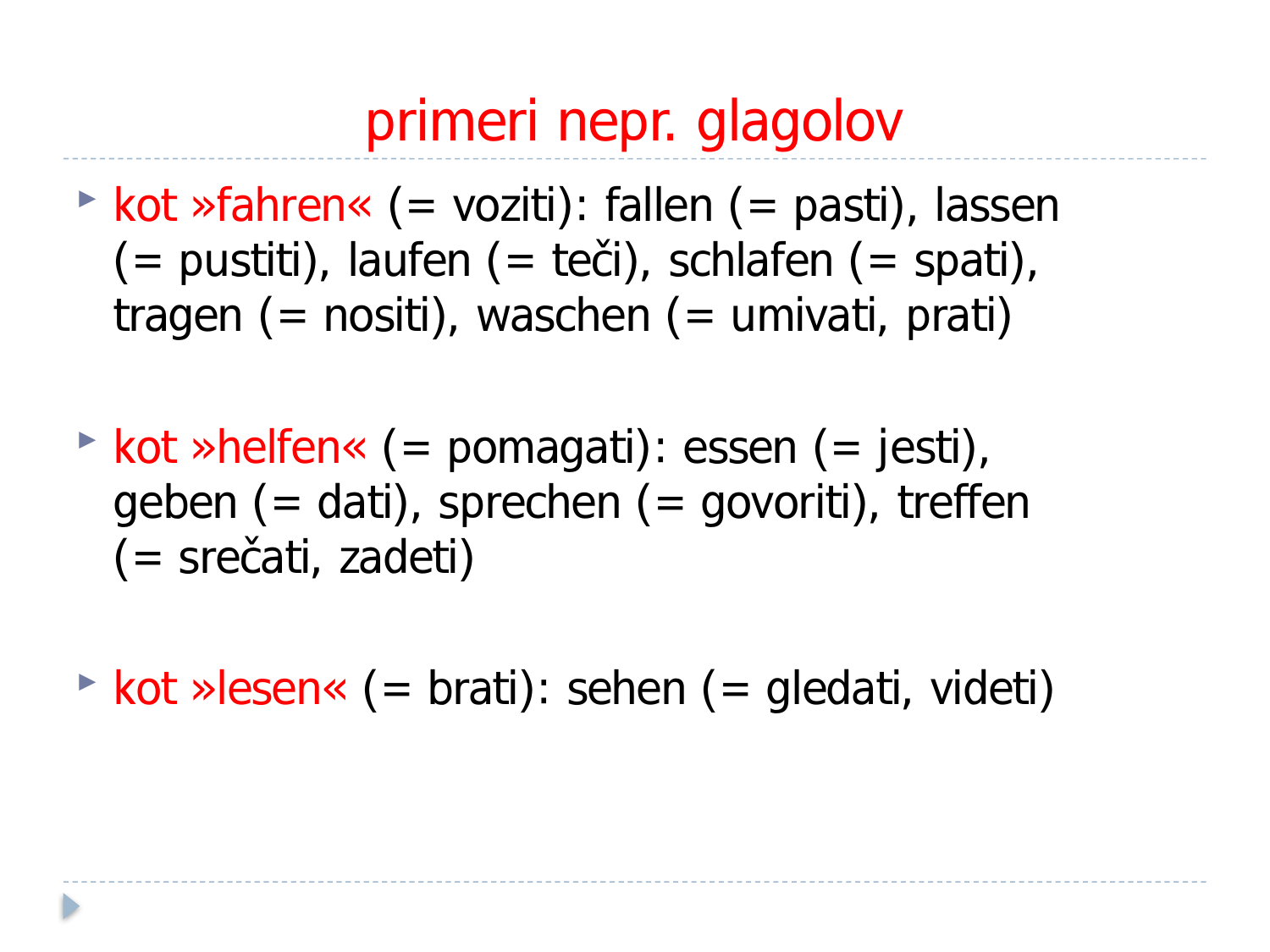

# primeri nepr. glagolov
kot »fahren« (= voziti): fallen (= pasti), lassen (= pustiti), laufen (= teči), schlafen (= spati), tragen (= nositi), waschen (= umivati, prati)

kot »helfen« (= pomagati): essen (= jesti), geben (= dati), sprechen (= govoriti), treffen (= srečati, zadeti)

kot »lesen« (= brati): sehen (= gledati, videti)